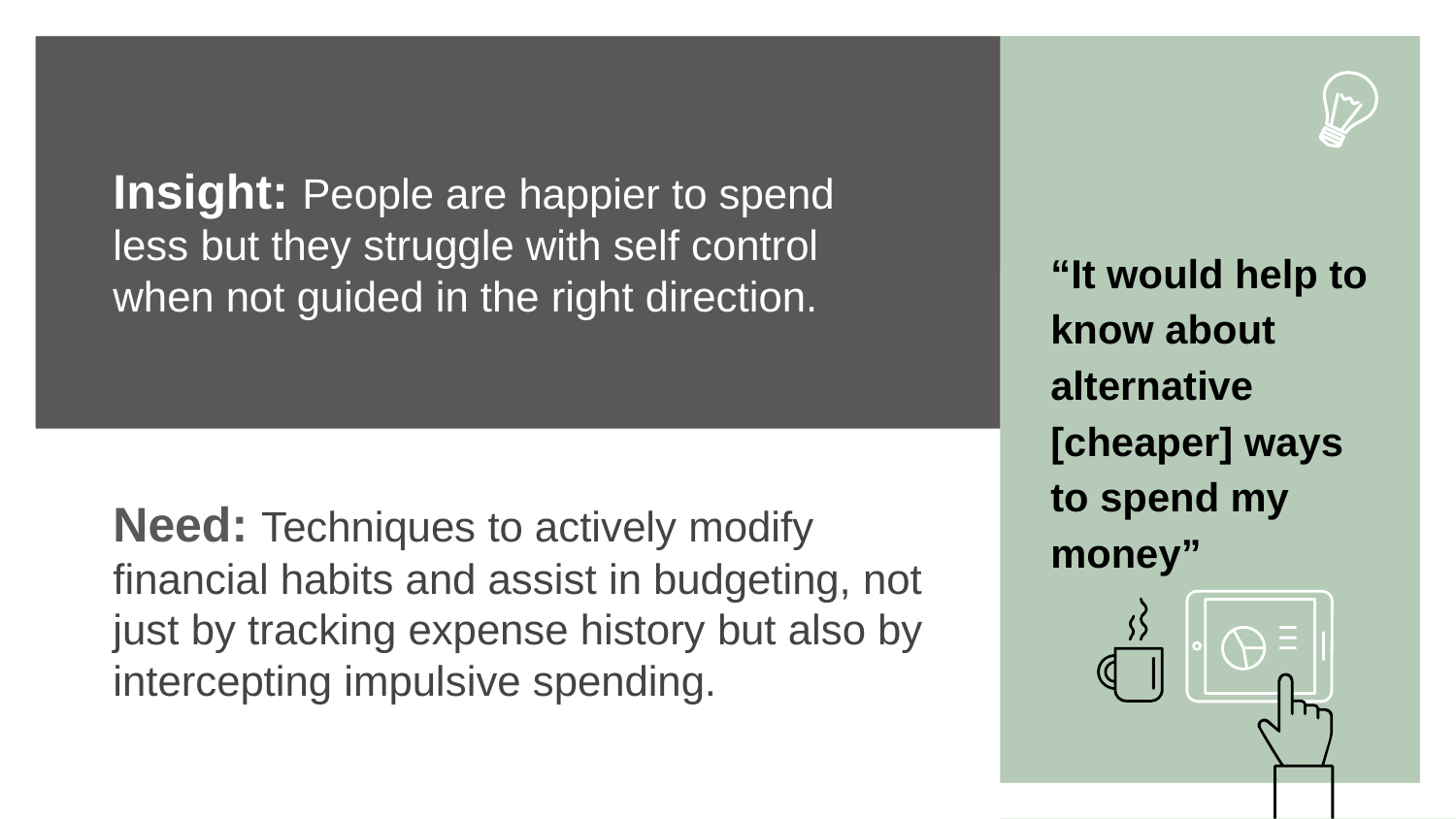

Insight: People are happier to spend less but they struggle with self control when not guided in the right direction.
“It would help to know about alternative [cheaper] ways to spend my money”
Need: Techniques to actively modify financial habits and assist in budgeting, not just by tracking expense history but also by intercepting impulsive spending.